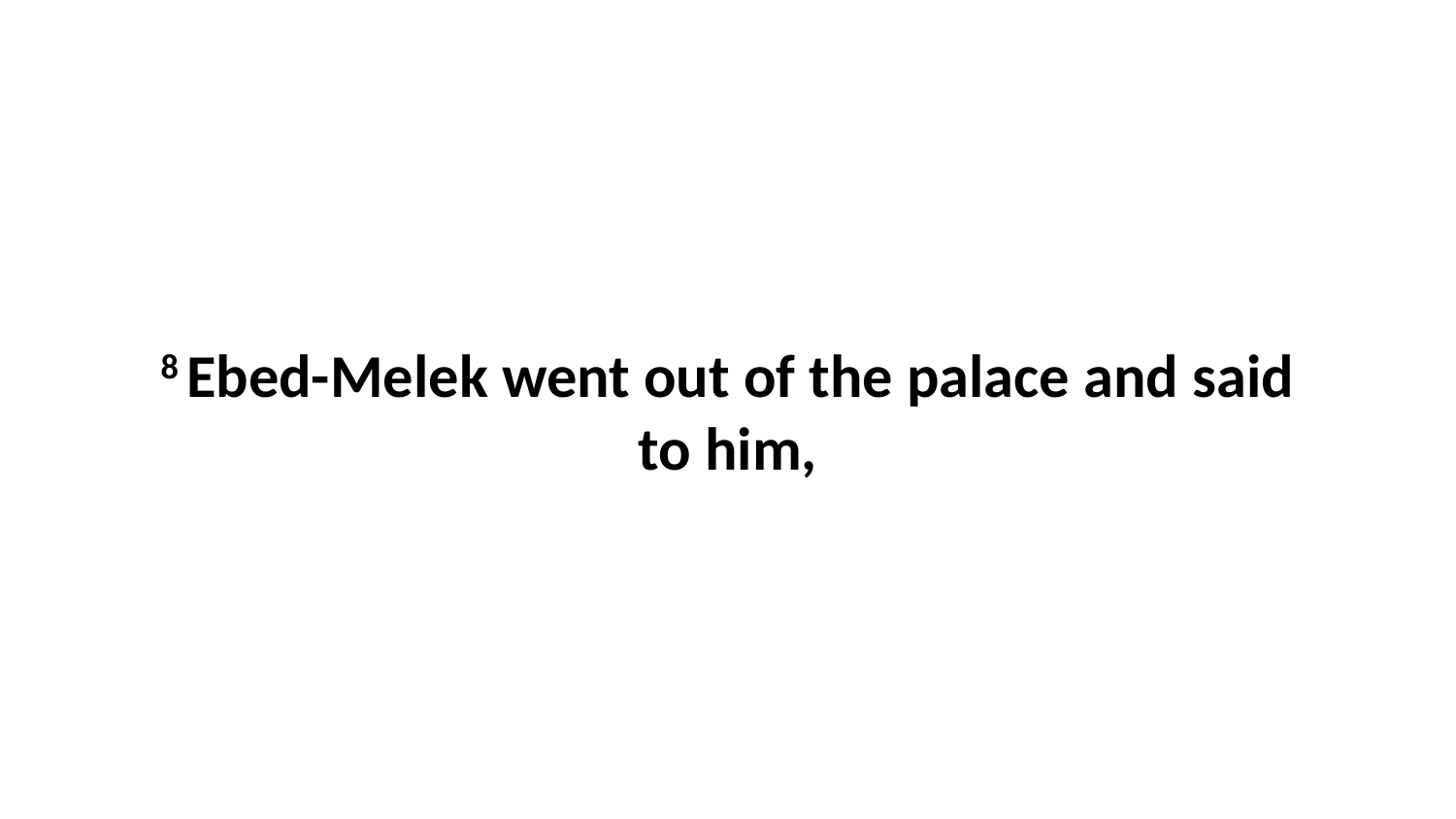

8 Ebed-Melek went out of the palace and said to him,